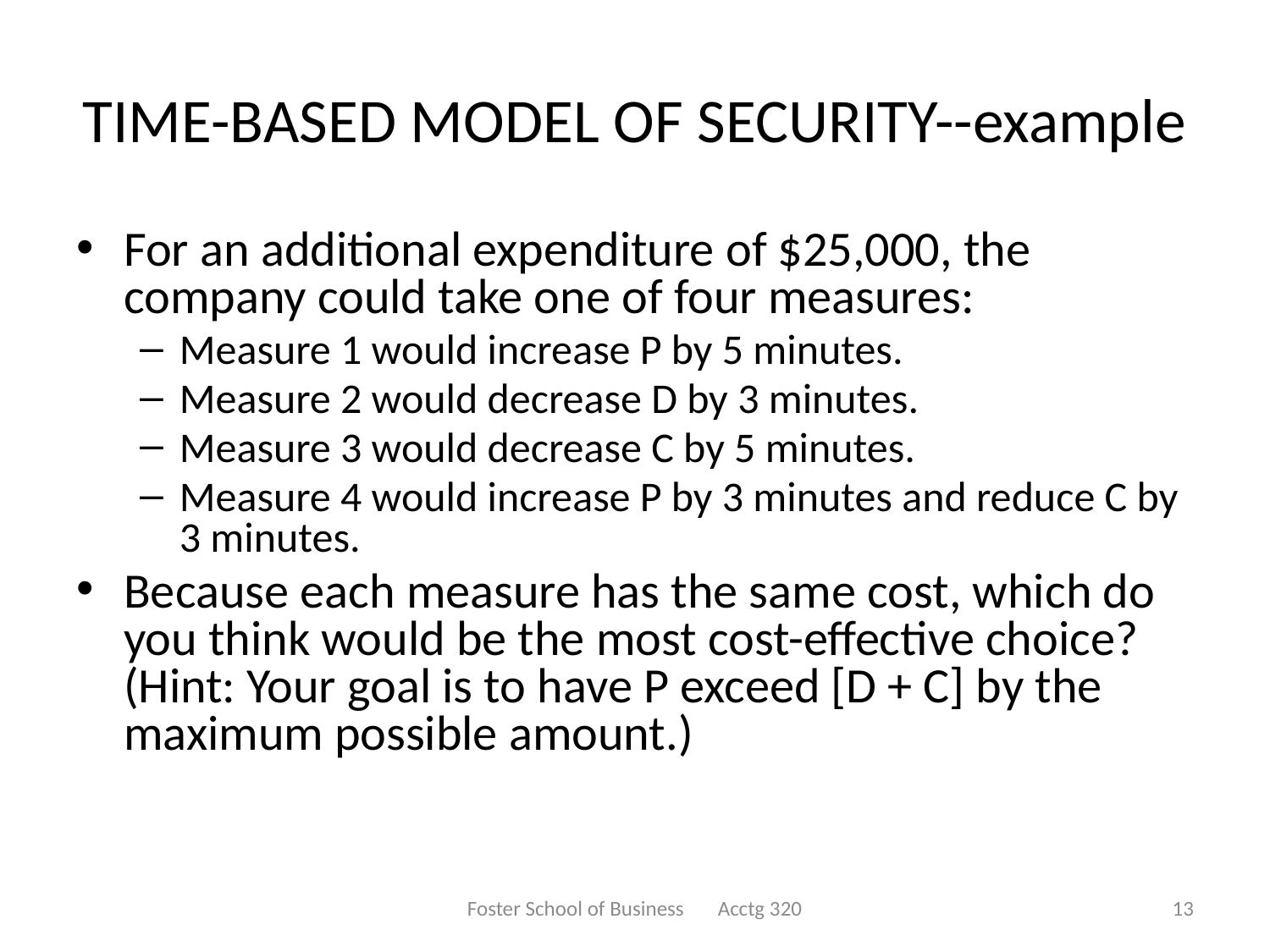

# TIME-BASED MODEL OF SECURITY--example
For an additional expenditure of $25,000, the company could take one of four measures:
Measure 1 would increase P by 5 minutes.
Measure 2 would decrease D by 3 minutes.
Measure 3 would decrease C by 5 minutes.
Measure 4 would increase P by 3 minutes and reduce C by 3 minutes.
Because each measure has the same cost, which do you think would be the most cost-effective choice? (Hint: Your goal is to have P exceed [D + C] by the maximum possible amount.)

Foster School of Business       Acctg 320
13